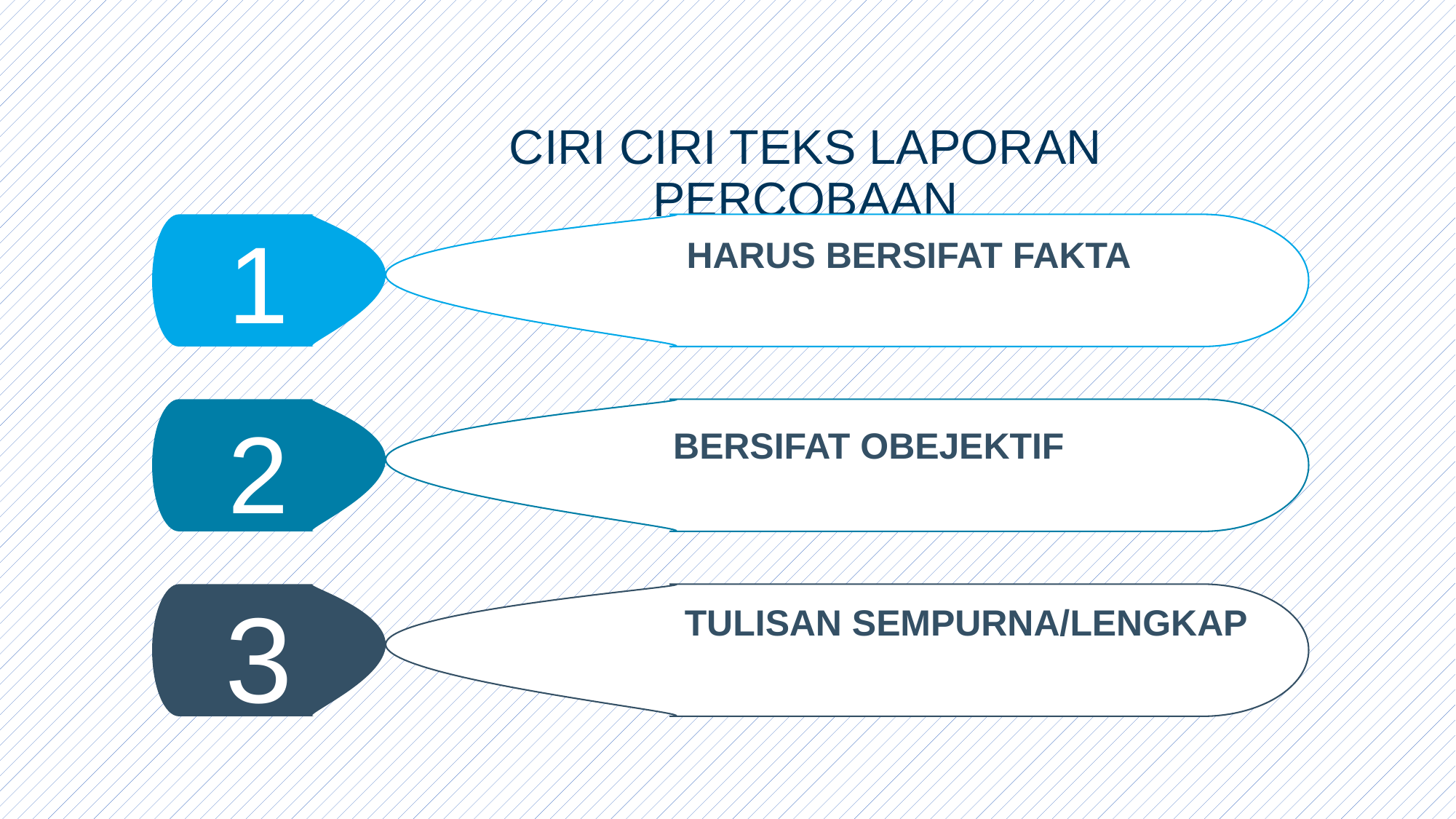

CIRI CIRI TEKS LAPORAN PERCOBAAN
1

HARUS BERSIFAT FAKTA

2

BERSIFAT OBEJEKTIF

3

TULISAN SEMPURNA/LENGKAP